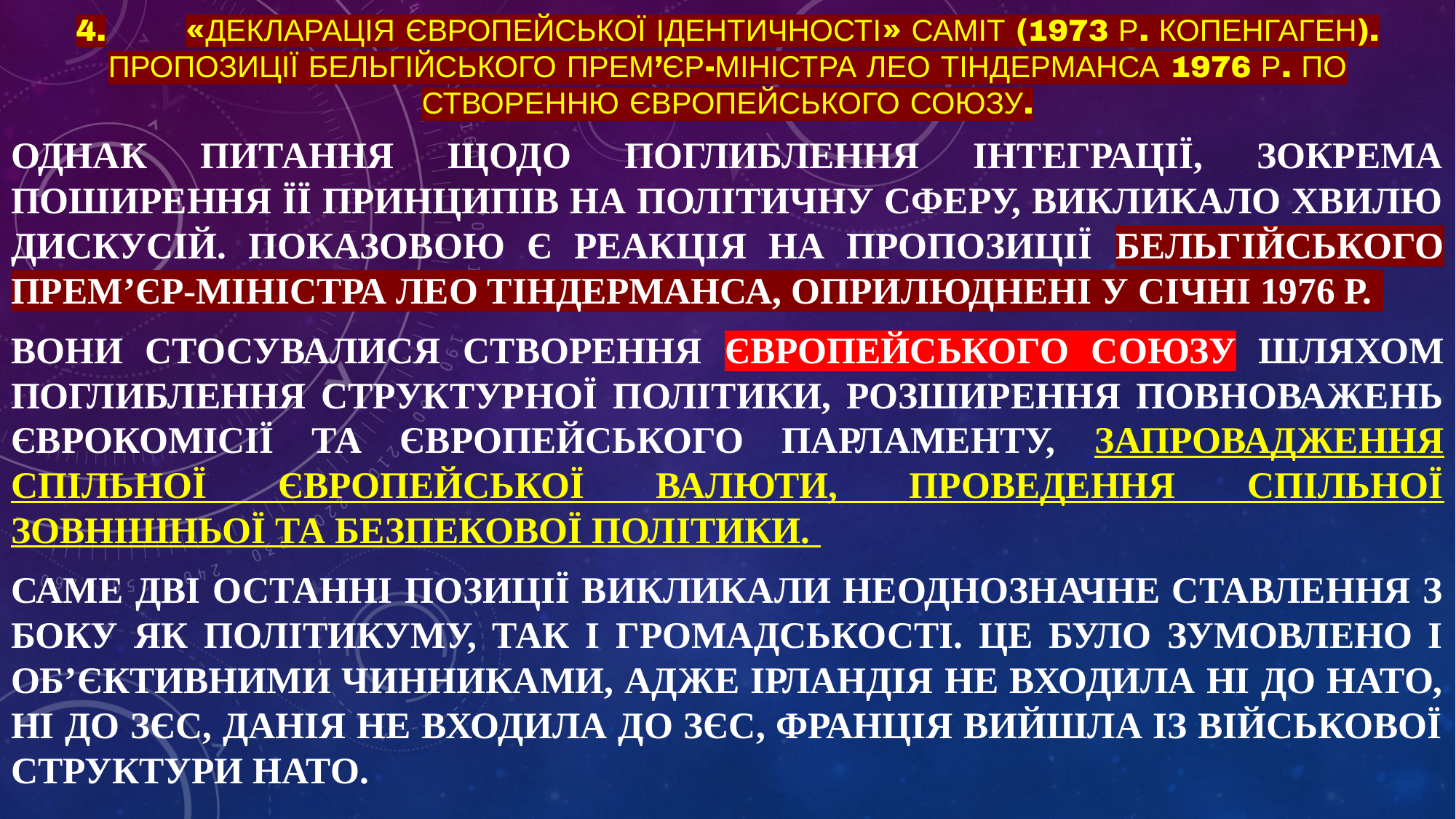

# 4.	«Декларація європейської ідентичності» саміт (1973 р. Копенгаген). Пропозиції бельгійського прем’єр-міністра Лео Тіндерманса 1976 р. по створенню Європейського союзу.
Однак питання щодо поглиблення інтеграції, зокрема поширення її принципів на політичну сферу, викликало хвилю дискусій. Показовою є реакція на пропозиції бельгійського прем’єр-міністра Лео Тіндерманса, оприлюднені у січні 1976 р.
Вони стосувалися створення Європейського союзу шляхом поглиблення структурної політики, розширення повноважень Єврокомісії та Європейського парламенту, запровадження спільної європейської валюти, проведення спільної зовнішньої та безпекової політики.
Саме дві останні позиції викликали неоднозначне ставлення з боку як політикуму, так і громадськості. Це було зумовлено і об’єктивними чинниками, адже Ірландія не входила ні до НАТО, ні до ЗЄС, Данія не входила до ЗЄС, Франція вийшла із військової структури НАТО.